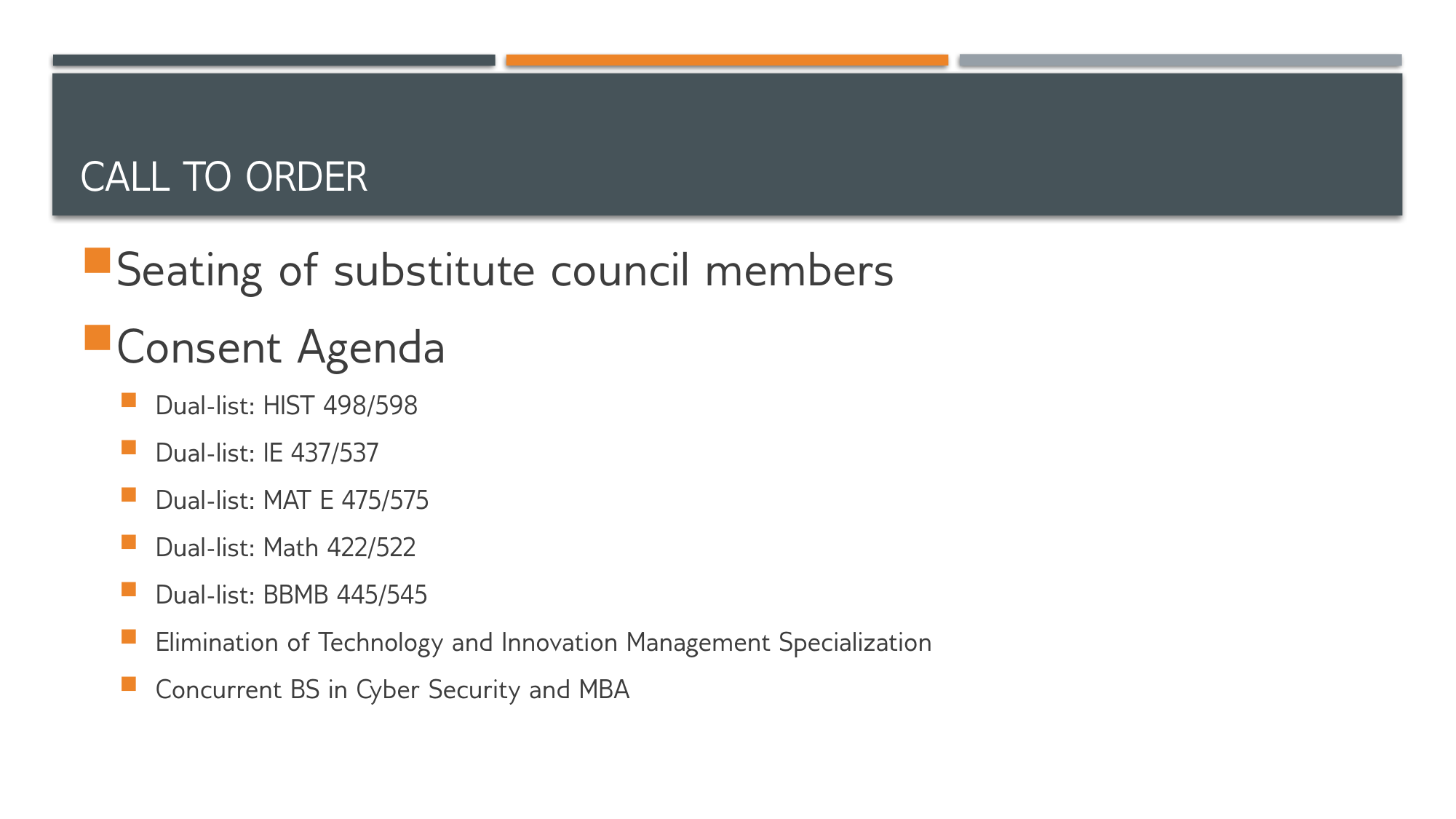

# Call to order
Seating of substitute council members
Consent Agenda
Dual-list: HIST 498/598
Dual-list: IE 437/537
Dual-list: MAT E 475/575
Dual-list: Math 422/522
Dual-list: BBMB 445/545
Elimination of Technology and Innovation Management Specialization
Concurrent BS in Cyber Security and MBA